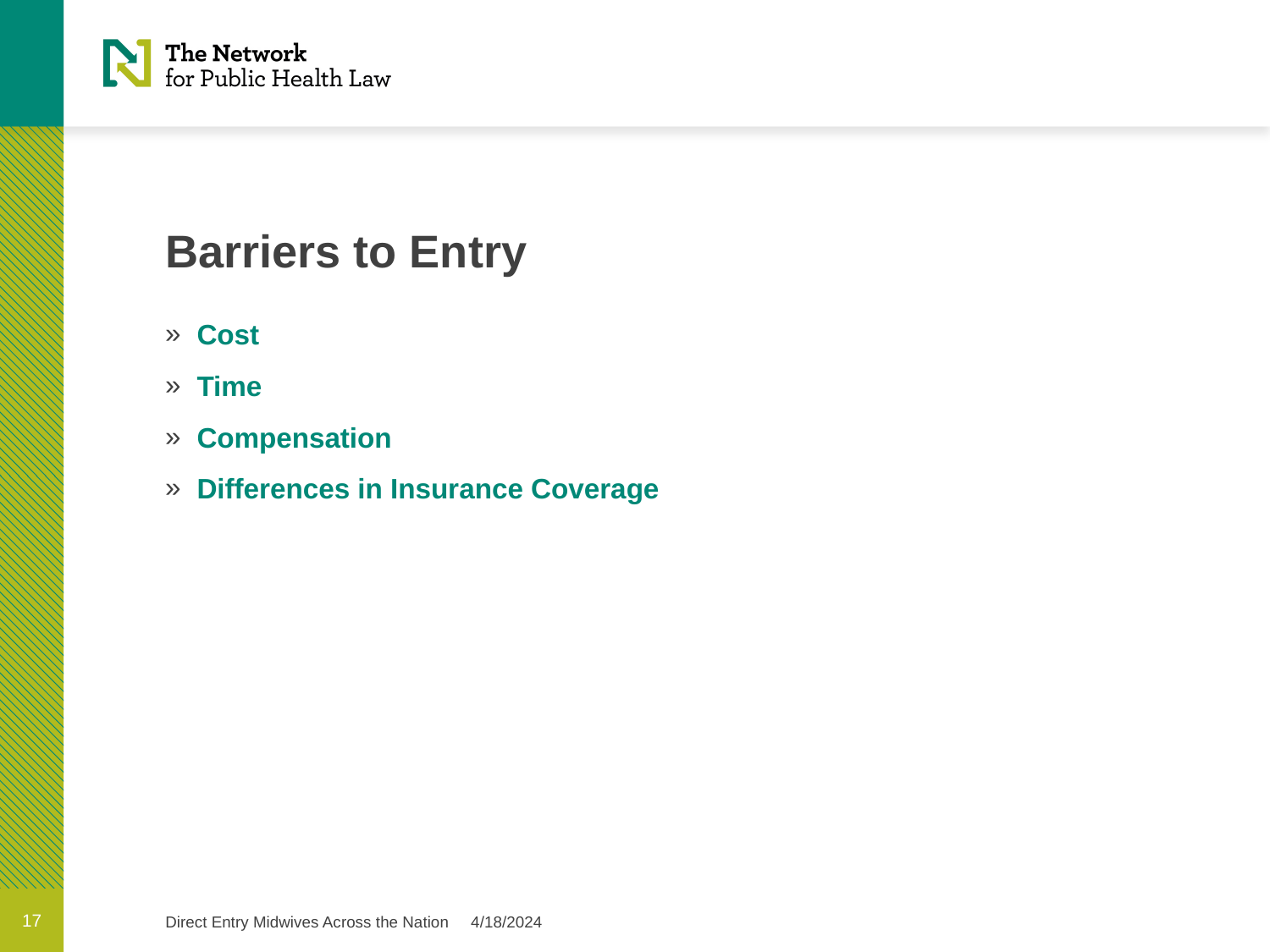

# Barriers to Entry

Cost
Time
Compensation
Differences in Insurance Coverage
17
Direct Entry Midwives Across the Nation     4/18/2024